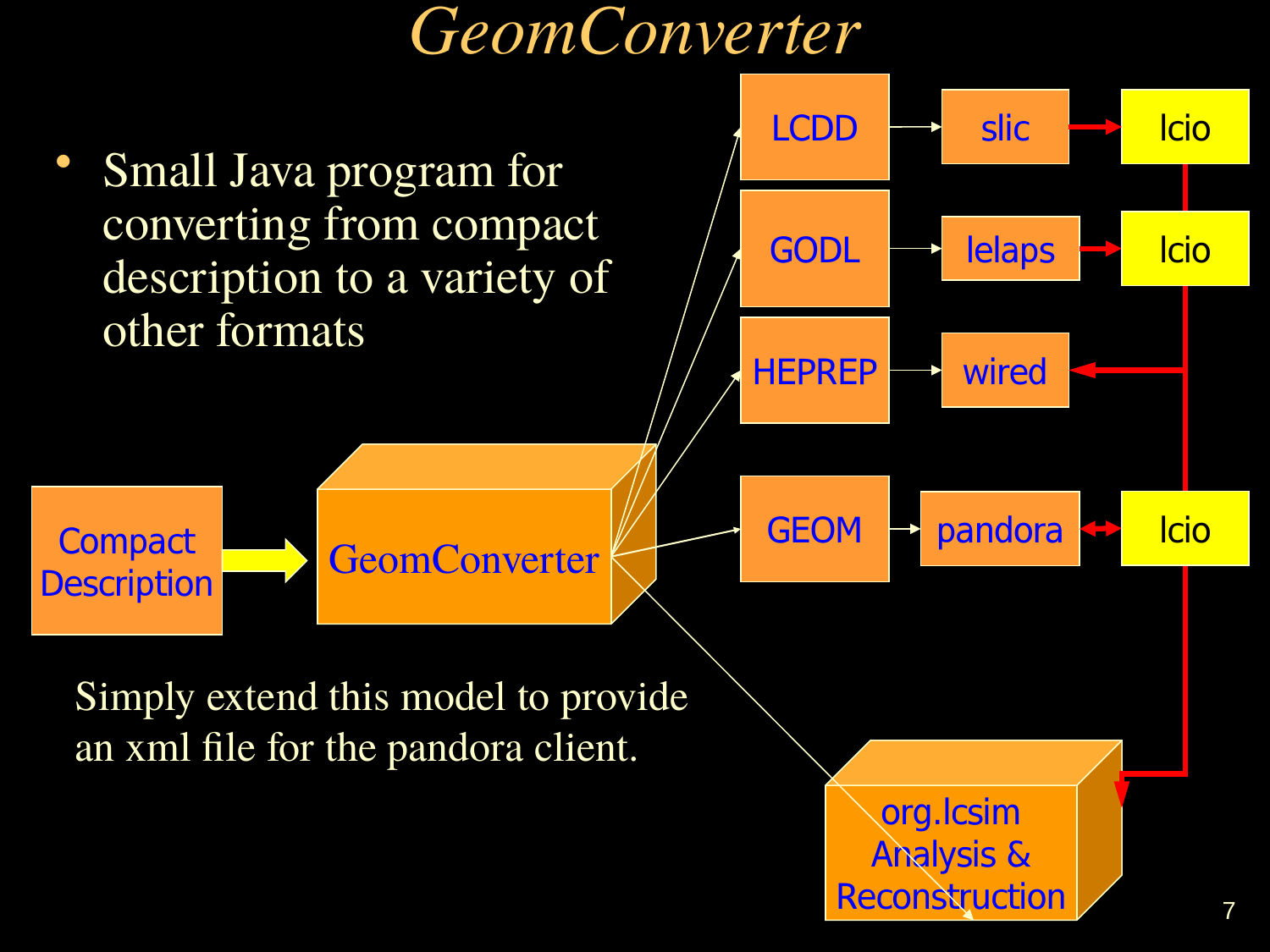

GeomConverter
LCDD
slic
lcio

Small Java program for converting from compact description to a variety of other formats
GODL
lcio
lelaps
HEPREP
wired
GeomConverter
GEOM
Compact
Description
lcio
pandora

Simply extend this model to provide
an xml file for the pandora client.
org.lcsim
Analysis &
Reconstruction
7